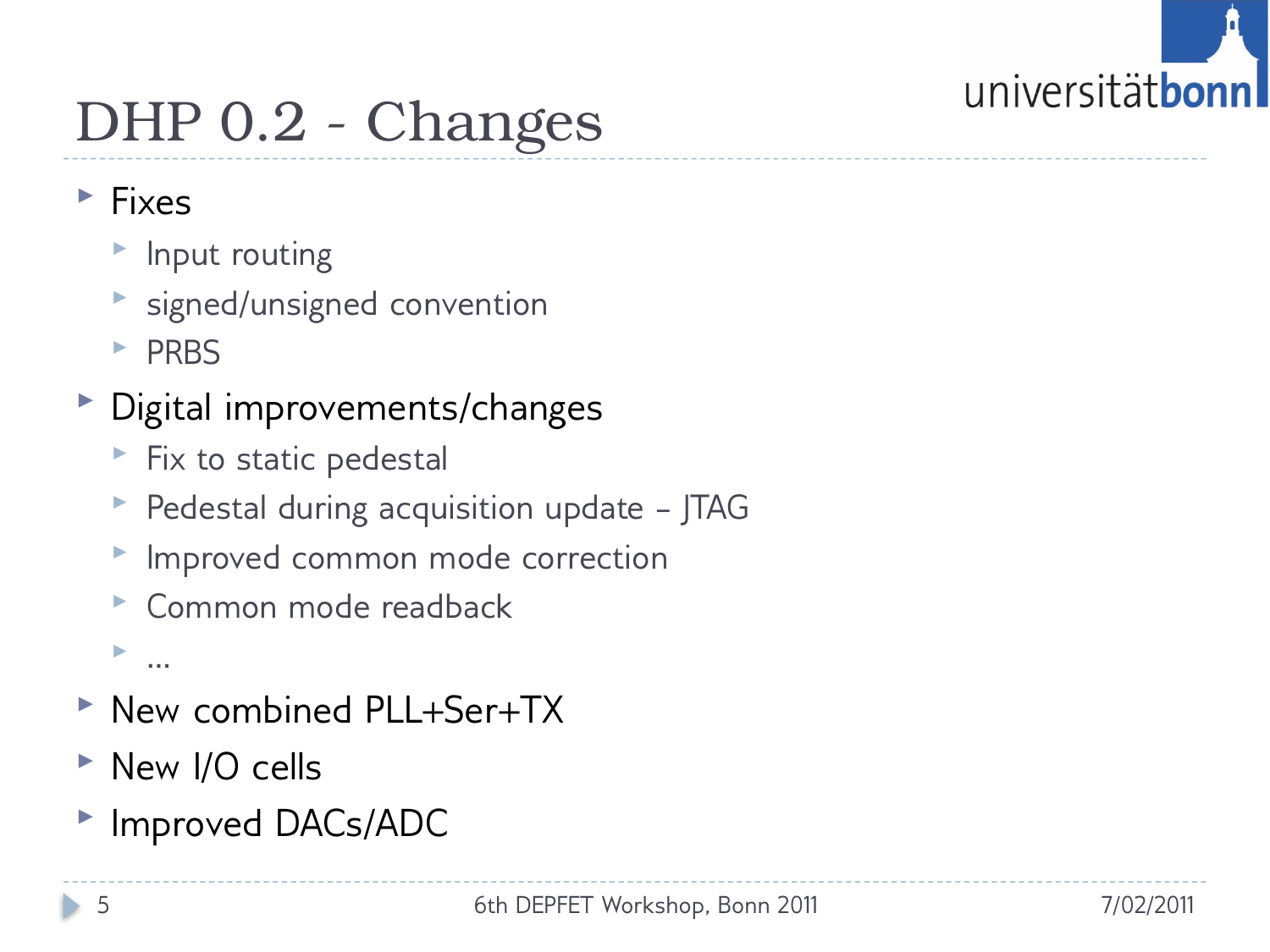

# DHP 0.2 - Changes
Fixes
Input routing
signed/unsigned convention
PRBS
Digital improvements/changes
Fix to static pedestal
Pedestal during acquisition update – JTAG
Improved common mode correction
Common mode readback
…
New combined PLL+Ser+TX
New I/O cells
Improved DACs/ADC

5
6th DEPFET Workshop, Bonn 2011
7/02/2011